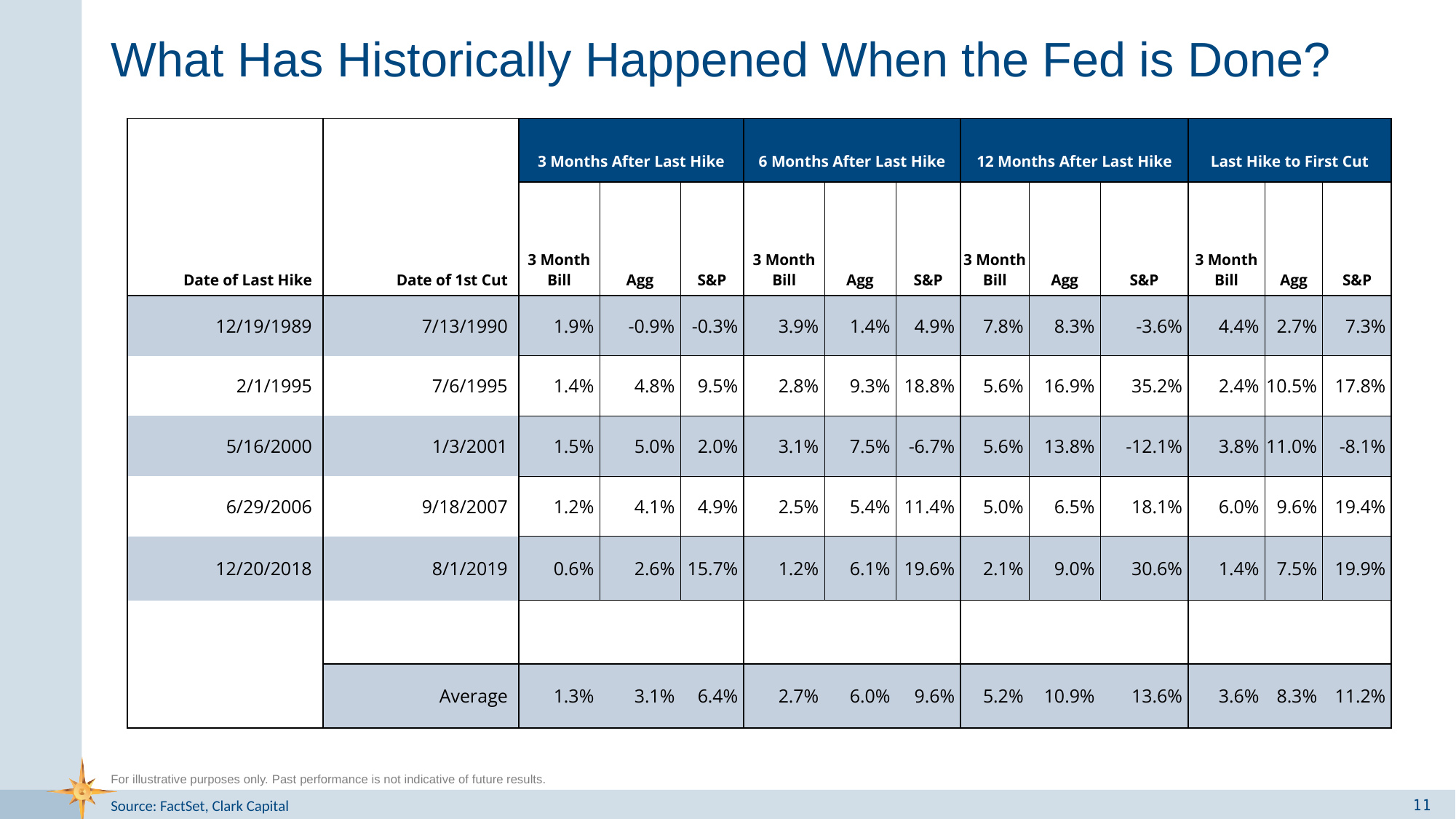

# What Has Historically Happened When the Fed is Done?
|  |  | 3 Months After Last Hike |  |  | 6 Months After Last Hike |  |  | 12 Months After Last Hike |  |  | Last Hike to First Cut |  |  |
| --- | --- | --- | --- | --- | --- | --- | --- | --- | --- | --- | --- | --- | --- |
| Date of Last Hike | Date of 1st Cut | 3 Month Bill | Agg | S&P | 3 Month Bill | Agg | S&P | 3 Month Bill | Agg | S&P | 3 Month Bill | Agg | S&P |
| 12/19/1989 | 7/13/1990 | 1.9% | -0.9% | -0.3% | 3.9% | 1.4% | 4.9% | 7.8% | 8.3% | -3.6% | 4.4% | 2.7% | 7.3% |
| 2/1/1995 | 7/6/1995 | 1.4% | 4.8% | 9.5% | 2.8% | 9.3% | 18.8% | 5.6% | 16.9% | 35.2% | 2.4% | 10.5% | 17.8% |
| 5/16/2000 | 1/3/2001 | 1.5% | 5.0% | 2.0% | 3.1% | 7.5% | -6.7% | 5.6% | 13.8% | -12.1% | 3.8% | 11.0% | -8.1% |
| 6/29/2006 | 9/18/2007 | 1.2% | 4.1% | 4.9% | 2.5% | 5.4% | 11.4% | 5.0% | 6.5% | 18.1% | 6.0% | 9.6% | 19.4% |
| 12/20/2018 | 8/1/2019 | 0.6% | 2.6% | 15.7% | 1.2% | 6.1% | 19.6% | 2.1% | 9.0% | 30.6% | 1.4% | 7.5% | 19.9% |
|  |  |  |  |  |  |  |  |  |  |  |  |  |  |
|  | Average | 1.3% | 3.1% | 6.4% | 2.7% | 6.0% | 9.6% | 5.2% | 10.9% | 13.6% | 3.6% | 8.3% | 11.2% |
For illustrative purposes only. Past performance is not indicative of future results.
Source: FactSet, Clark Capital